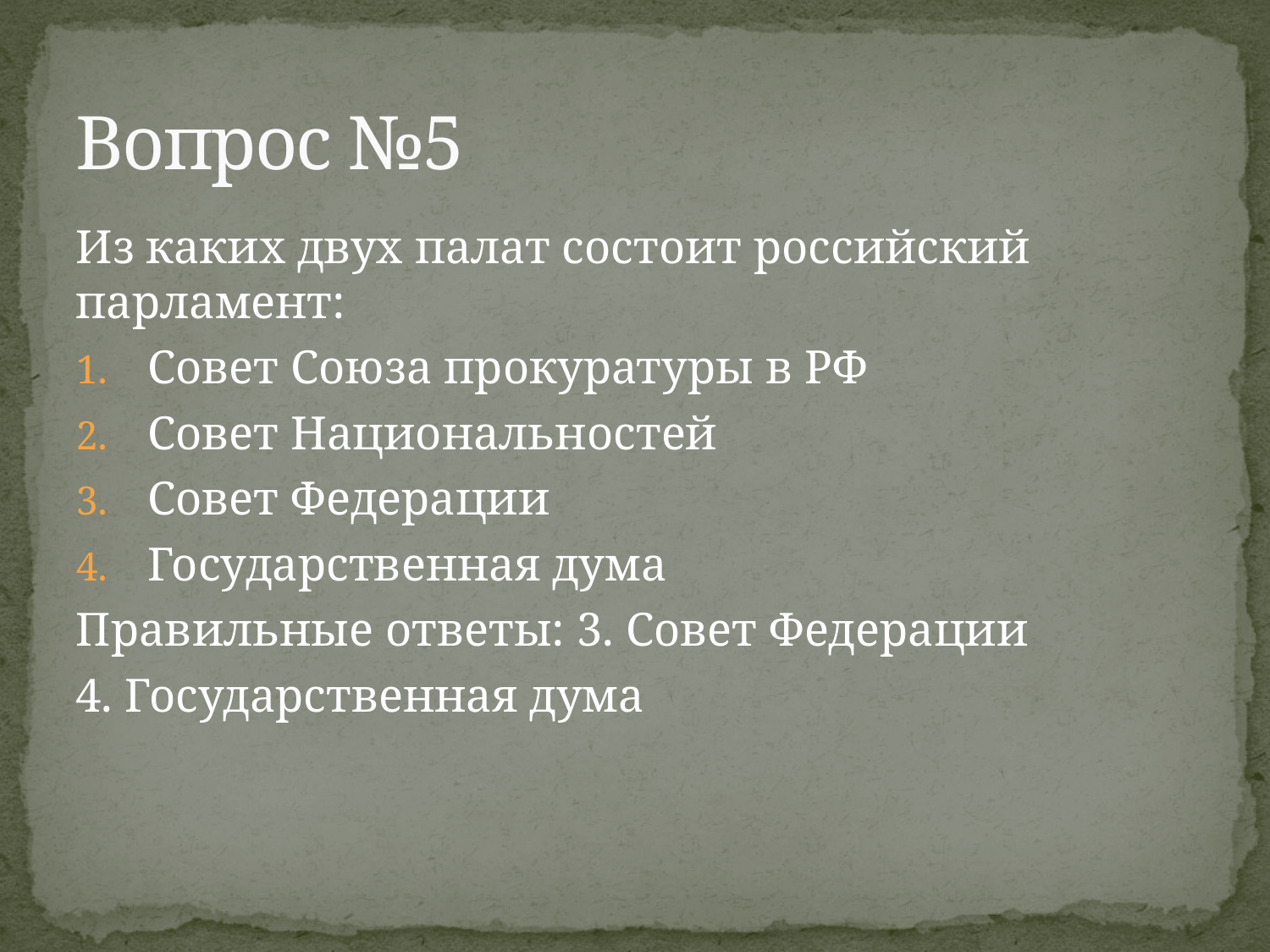

# Вопрос №5
Из каких двух палат состоит российский парламент:
Совет Союза прокуратуры в РФ
Совет Национальностей
Совет Федерации
Государственная дума
Правильные ответы: 3. Совет Федерации
4. Государственная дума